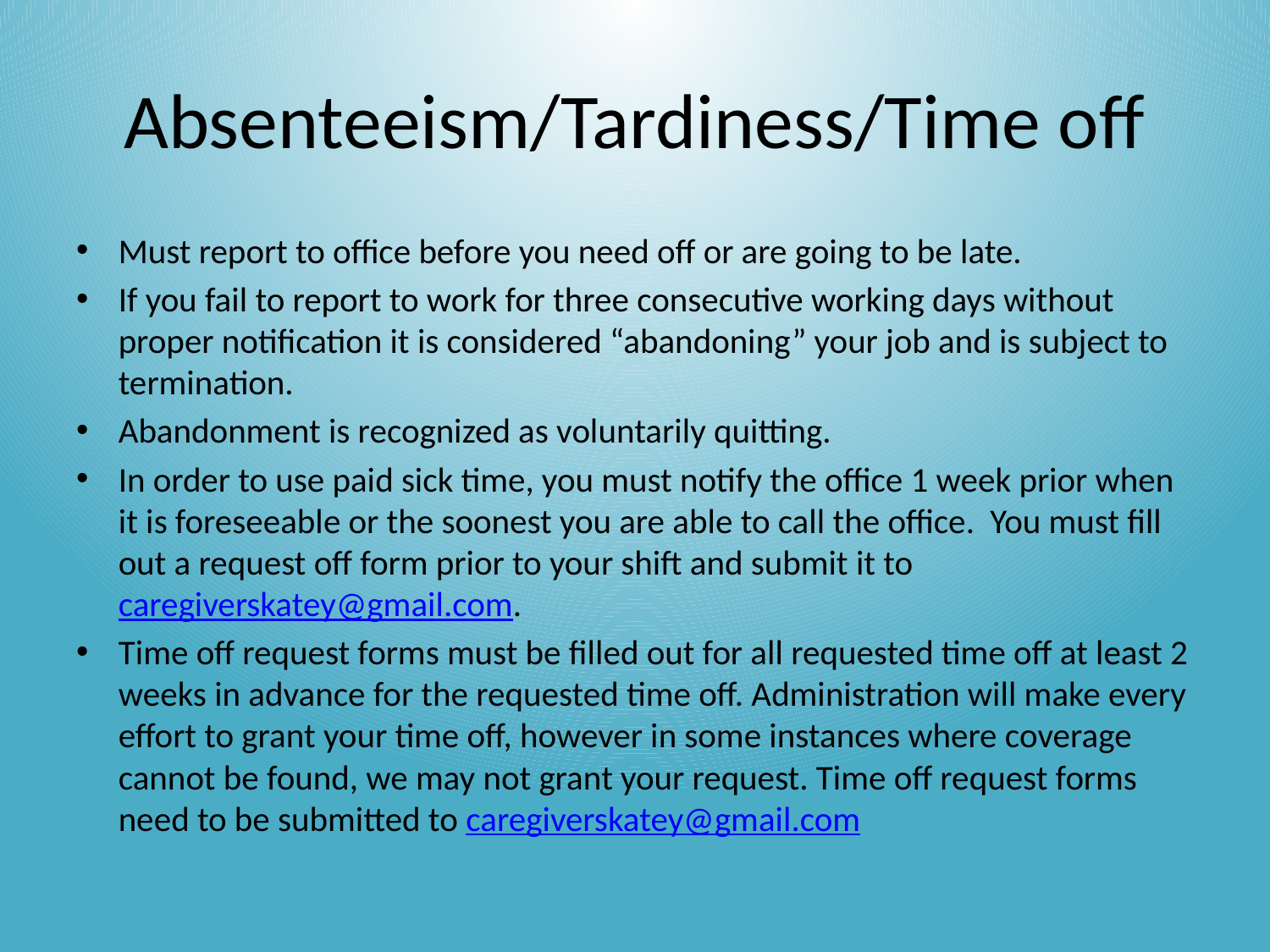

# Absenteeism/Tardiness/Time off
Must report to office before you need off or are going to be late.
If you fail to report to work for three consecutive working days without proper notification it is considered “abandoning” your job and is subject to termination.
Abandonment is recognized as voluntarily quitting.
In order to use paid sick time, you must notify the office 1 week prior when it is foreseeable or the soonest you are able to call the office.  You must fill out a request off form prior to your shift and submit it to caregiverskatey@gmail.com.
Time off request forms must be filled out for all requested time off at least 2 weeks in advance for the requested time off. Administration will make every effort to grant your time off, however in some instances where coverage cannot be found, we may not grant your request. Time off request forms need to be submitted to caregiverskatey@gmail.com